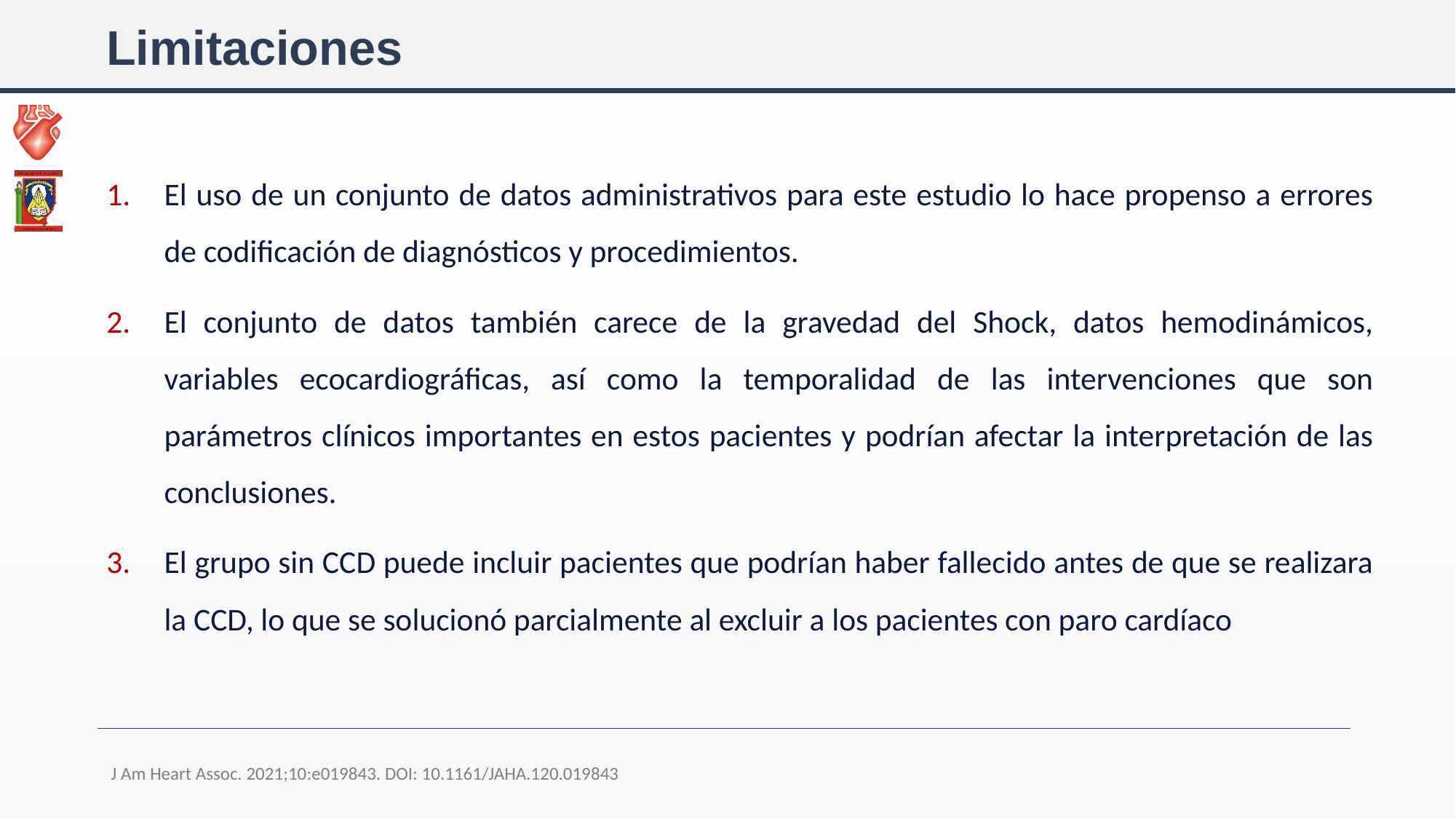

# Limitaciones
El uso de un conjunto de datos administrativos para este estudio lo hace propenso a errores de codificación de diagnósticos y procedimientos.
El conjunto de datos también carece de la gravedad del Shock, datos hemodinámicos, variables ecocardiográficas, así como la temporalidad de las intervenciones que son parámetros clínicos importantes en estos pacientes y podrían afectar la interpretación de las conclusiones.
El grupo sin CCD puede incluir pacientes que podrían haber fallecido antes de que se realizara la CCD, lo que se solucionó parcialmente al excluir a los pacientes con paro cardíaco

J Am Heart Assoc. 2021;10:e019843. DOI: 10.1161/JAHA.120.019843